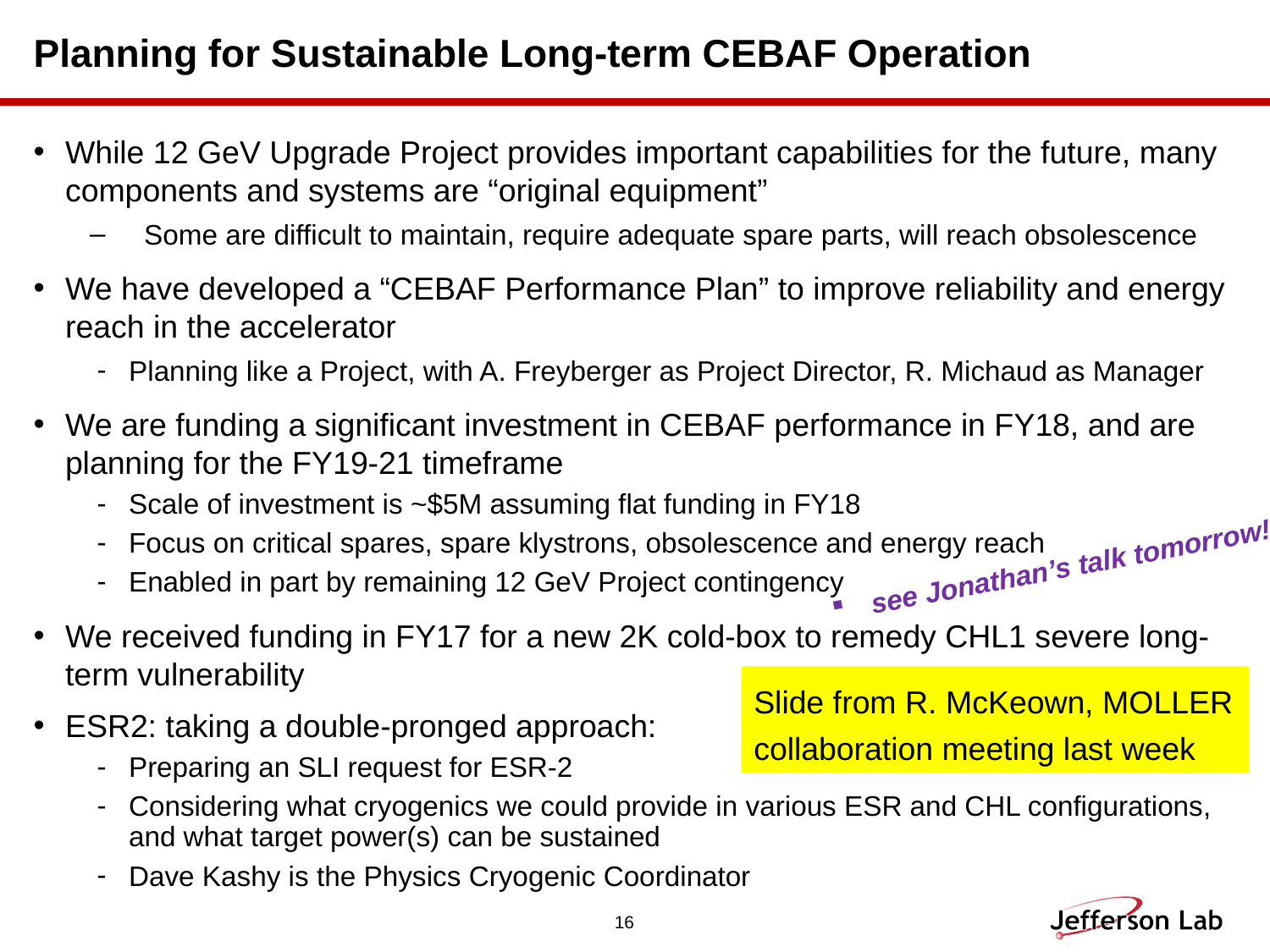

# Planning for Sustainable Long-term CEBAF Operation
While 12 GeV Upgrade Project provides important capabilities for the future, many components and systems are “original equipment”
Some are difficult to maintain, require adequate spare parts, will reach obsolescence
We have developed a “CEBAF Performance Plan” to improve reliability and energy reach in the accelerator
Planning like a Project, with A. Freyberger as Project Director, R. Michaud as Manager
We are funding a significant investment in CEBAF performance in FY18, and are planning for the FY19-21 timeframe
Scale of investment is ~$5M assuming flat funding in FY18
Focus on critical spares, spare klystrons, obsolescence and energy reach
Enabled in part by remaining 12 GeV Project contingency
We received funding in FY17 for a new 2K cold-box to remedy CHL1 severe long-term vulnerability
ESR2: taking a double-pronged approach:
Preparing an SLI request for ESR-2
Considering what cryogenics we could provide in various ESR and CHL configurations, and what target power(s) can be sustained
Dave Kashy is the Physics Cryogenic Coordinator

see Jonathan’s talk tomorrow!
Slide from R. McKeown, MOLLER collaboration meeting last week
16